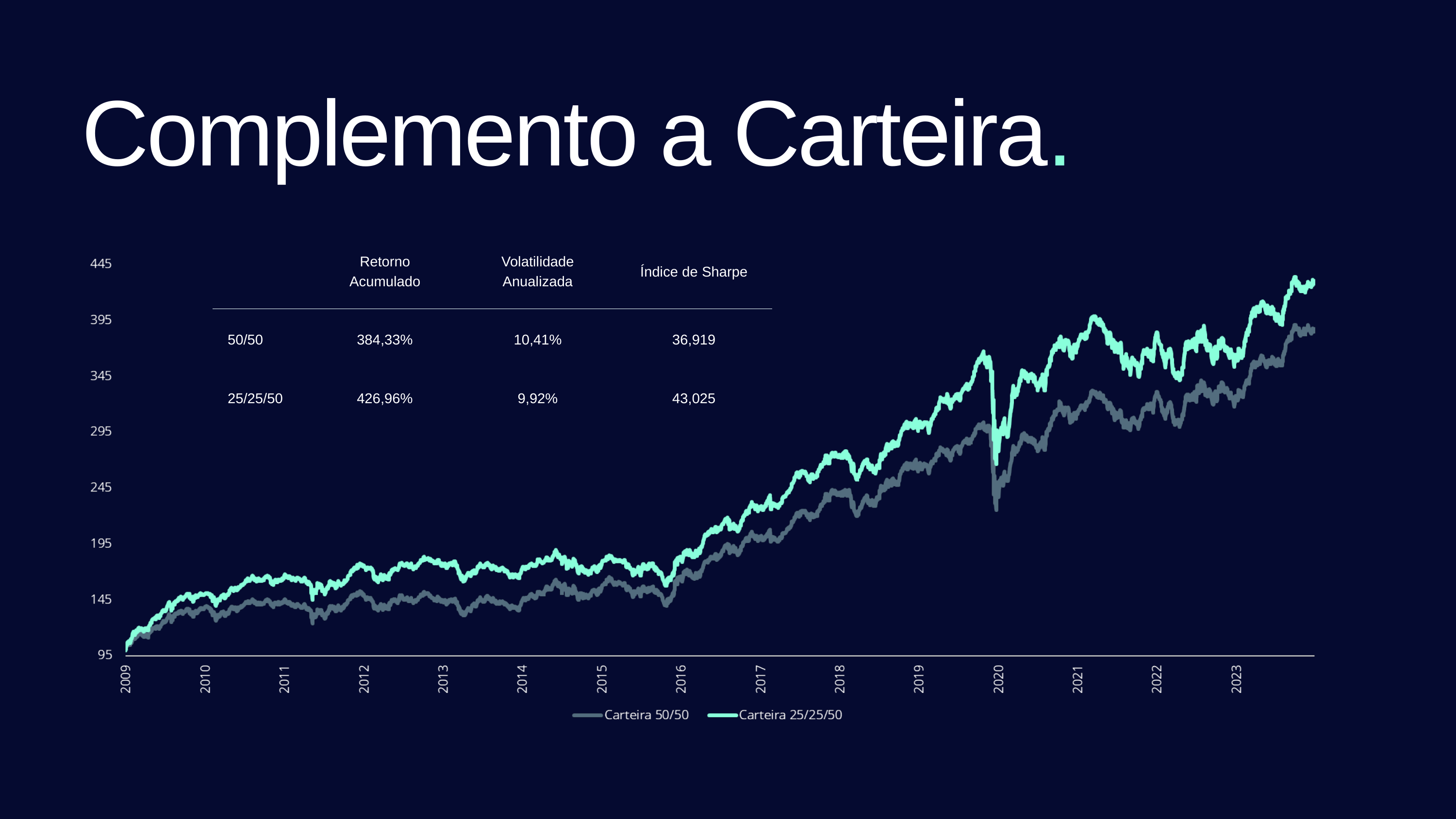

Complemento a Carteira.
|  | Retorno Acumulado | Volatilidade Anualizada | Índice de Sharpe |
| --- | --- | --- | --- |
| 50/50 | 384,33% | 10,41% | 36,919 |
| 25/25/50 | 426,96% | 9,92% | 43,025 |